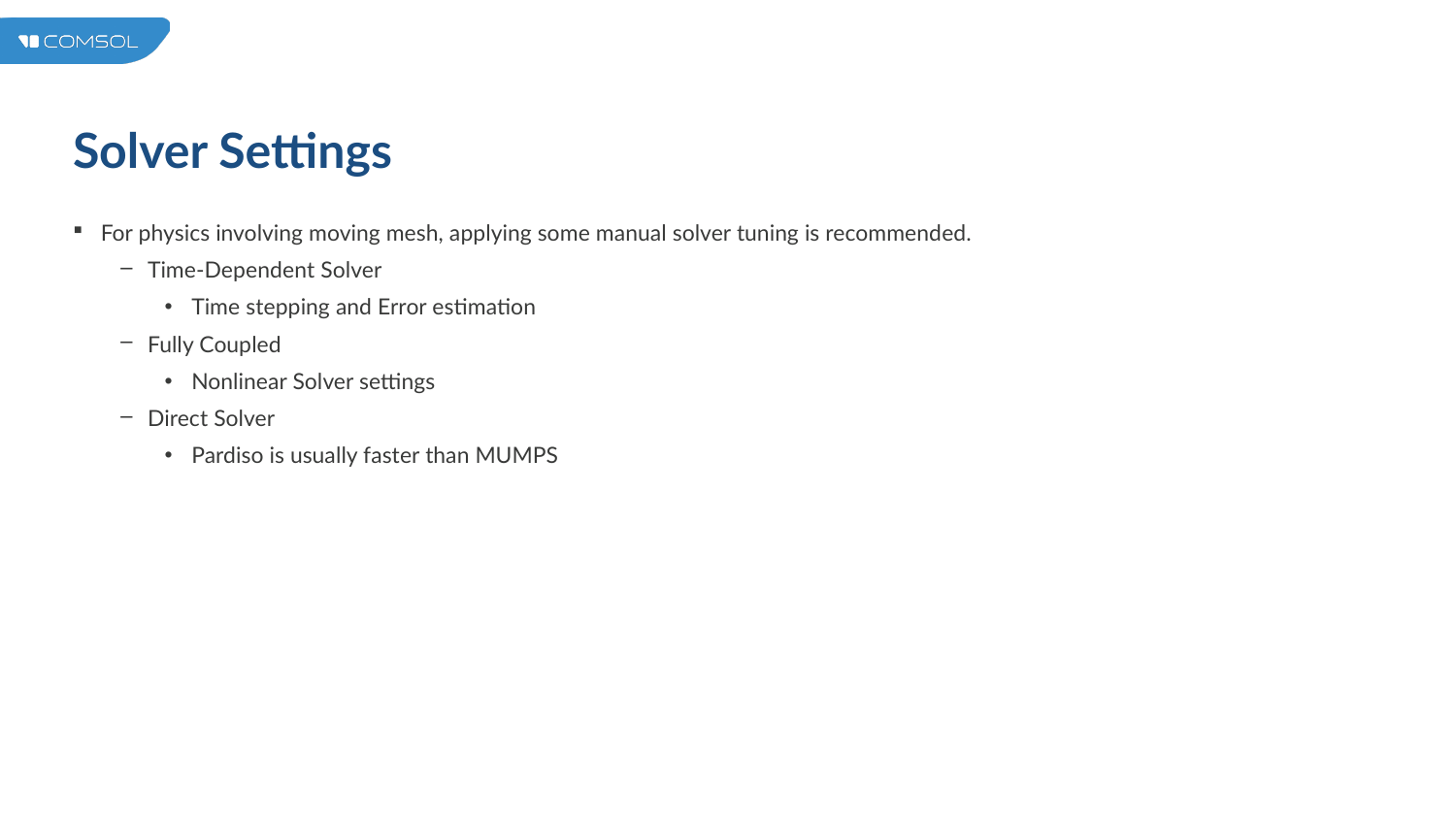

# Solver Settings
For physics involving moving mesh, applying some manual solver tuning is recommended.
Time-Dependent Solver
Time stepping and Error estimation
Fully Coupled
Nonlinear Solver settings
Direct Solver
Pardiso is usually faster than MUMPS